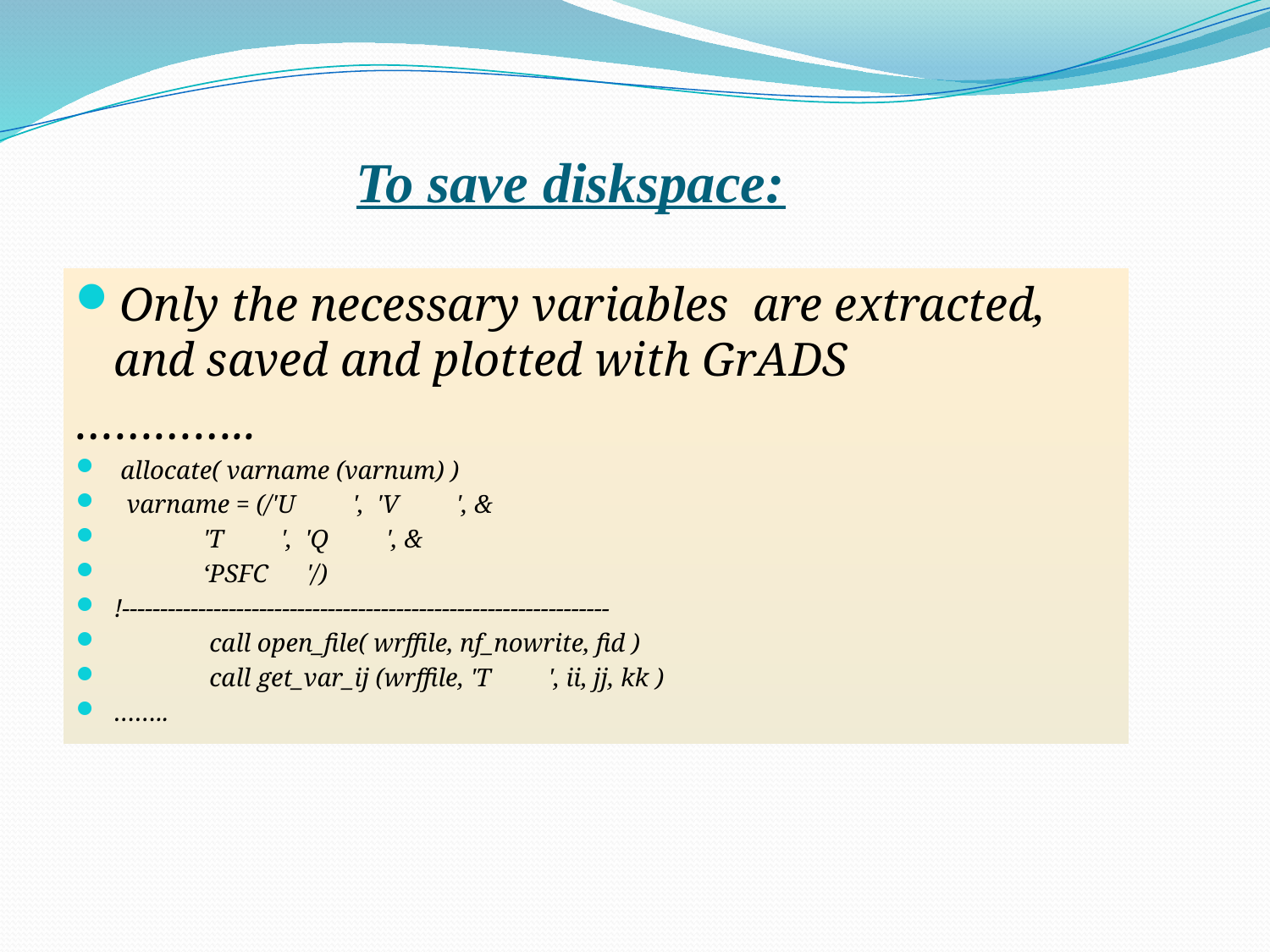

# To save diskspace:
Only the necessary variables  are extracted, and saved and plotted with GrADS
…………..
 allocate( varname (varnum) )
  varname = (/'U         ',  'V         ', &
              'T         ',  'Q         ', &
              ‘PSFC      '/)
!----------------------------------------------------------------
               call open_file( wrffile, nf_nowrite, fid )
               call get_var_ij (wrffile, 'T         ', ii, jj, kk )
……..